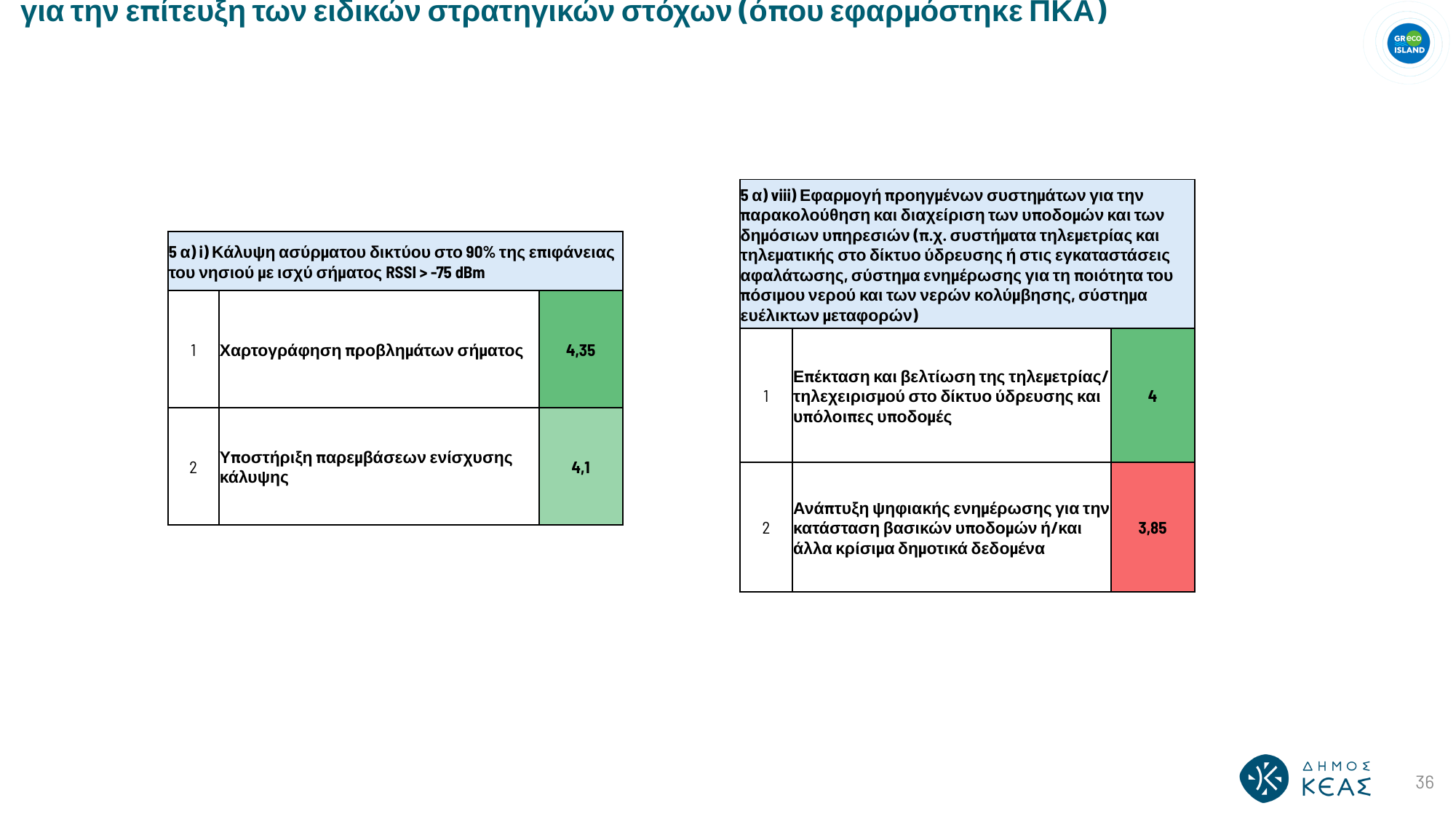

Πυλώνας 5: Ψηφιακός Μετασχηματισμός - Αποτελέσματα αξιολόγησης εναλλακτικών επιλογών για την επίτευξη των ειδικών στρατηγικών στόχων (όπου εφαρμόστηκε ΠΚΑ)
| 5 α) viii) Εφαρμογή προηγμένων συστημάτων για την παρακολούθηση και διαχείριση των υποδομών και των δημόσιων υπηρεσιών (π.χ. συστήματα τηλεμετρίας και τηλεματικής στο δίκτυο ύδρευσης ή στις εγκαταστάσεις αφαλάτωσης, σύστημα ενημέρωσης για τη ποιότητα του πόσιμου νερού και των νερών κολύμβησης, σύστημα ευέλικτων μεταφορών) |  |  |
| --- | --- | --- |
| 1 | Επέκταση και βελτίωση της τηλεμετρίας/ τηλεχειρισμού στο δίκτυο ύδρευσης και υπόλοιπες υποδομές | 4 |
| 2 | Ανάπτυξη ψηφιακής ενημέρωσης για την κατάσταση βασικών υποδομών ή/και άλλα κρίσιμα δημοτικά δεδομένα | 3,85 |
| 5 α) i) Κάλυψη ασύρματου δικτύου στο 90% της επιφάνειας του νησιού με ισχύ σήματος RSSI > -75 dBm |  |  |
| --- | --- | --- |
| 1 | Χαρτογράφηση προβλημάτων σήματος | 4,35 |
| 2 | Υποστήριξη παρεμβάσεων ενίσχυσης κάλυψης | 4,1 |
36